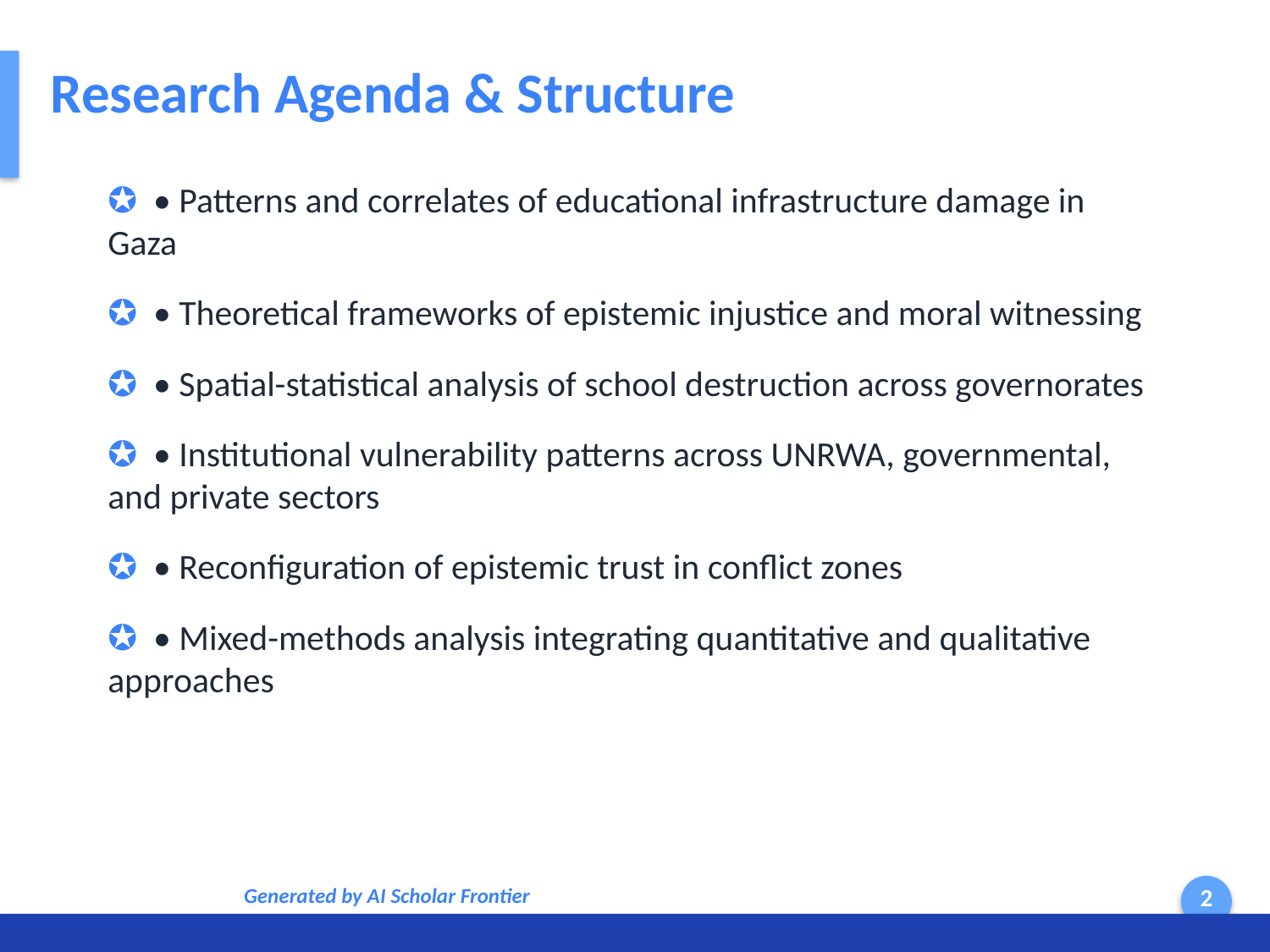

Research Agenda & Structure
✪  • Patterns and correlates of educational infrastructure damage in Gaza
✪  • Theoretical frameworks of epistemic injustice and moral witnessing
✪  • Spatial-statistical analysis of school destruction across governorates
✪  • Institutional vulnerability patterns across UNRWA, governmental, and private sectors
✪  • Reconfiguration of epistemic trust in conflict zones
✪  • Mixed-methods analysis integrating quantitative and qualitative approaches
Generated by AI Scholar Frontier

2